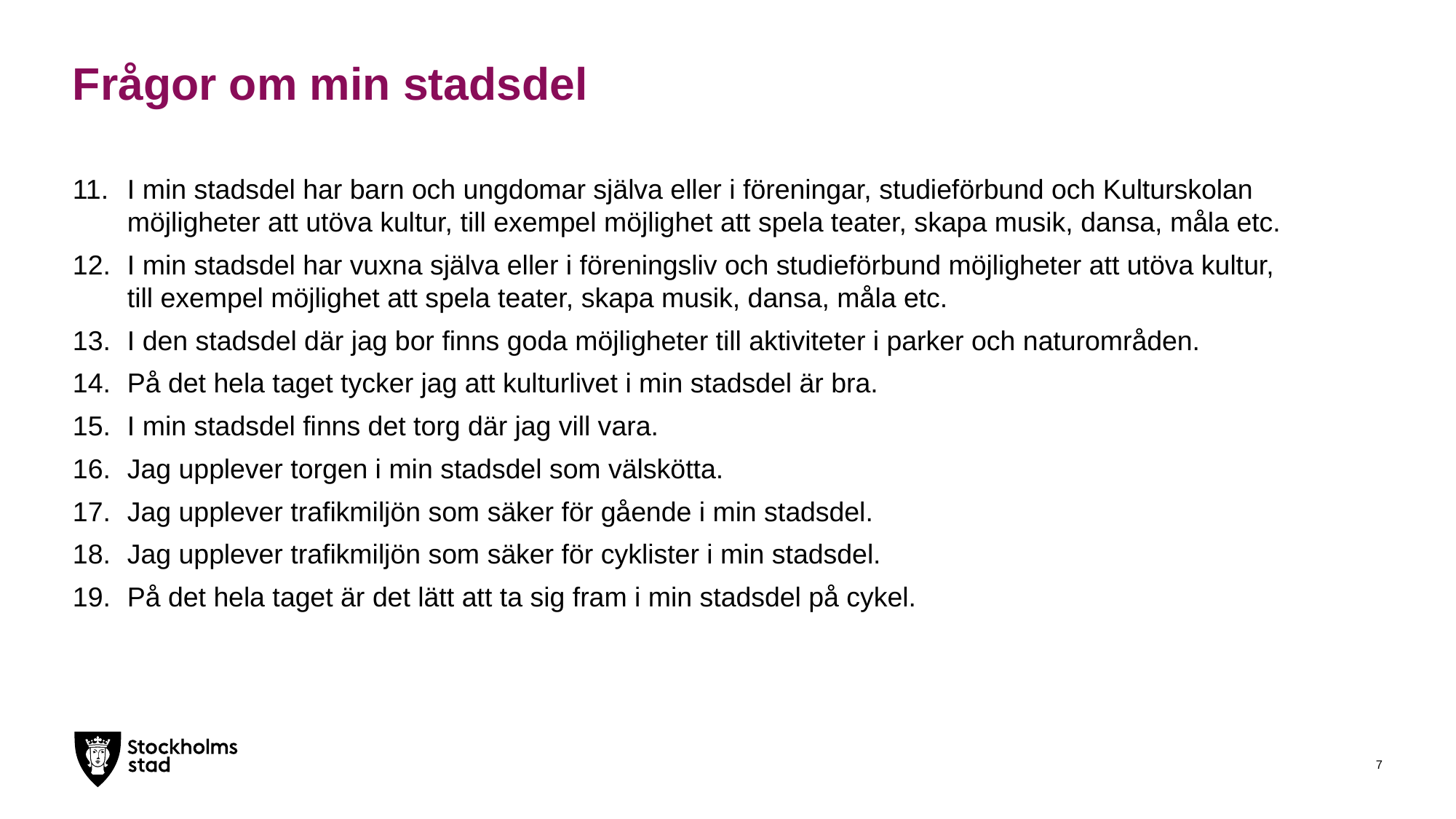

# Frågor om min stadsdel
I min stadsdel har barn och ungdomar själva eller i föreningar, studieförbund och Kulturskolan möjligheter att utöva kultur, till exempel möjlighet att spela teater, skapa musik, dansa, måla etc.
I min stadsdel har vuxna själva eller i föreningsliv och studieförbund möjligheter att utöva kultur, till exempel möjlighet att spela teater, skapa musik, dansa, måla etc.
I den stadsdel där jag bor finns goda möjligheter till aktiviteter i parker och naturområden.
På det hela taget tycker jag att kulturlivet i min stadsdel är bra.
I min stadsdel finns det torg där jag vill vara.
Jag upplever torgen i min stadsdel som välskötta.
Jag upplever trafikmiljön som säker för gående i min stadsdel.
Jag upplever trafikmiljön som säker för cyklister i min stadsdel.
På det hela taget är det lätt att ta sig fram i min stadsdel på cykel.
7